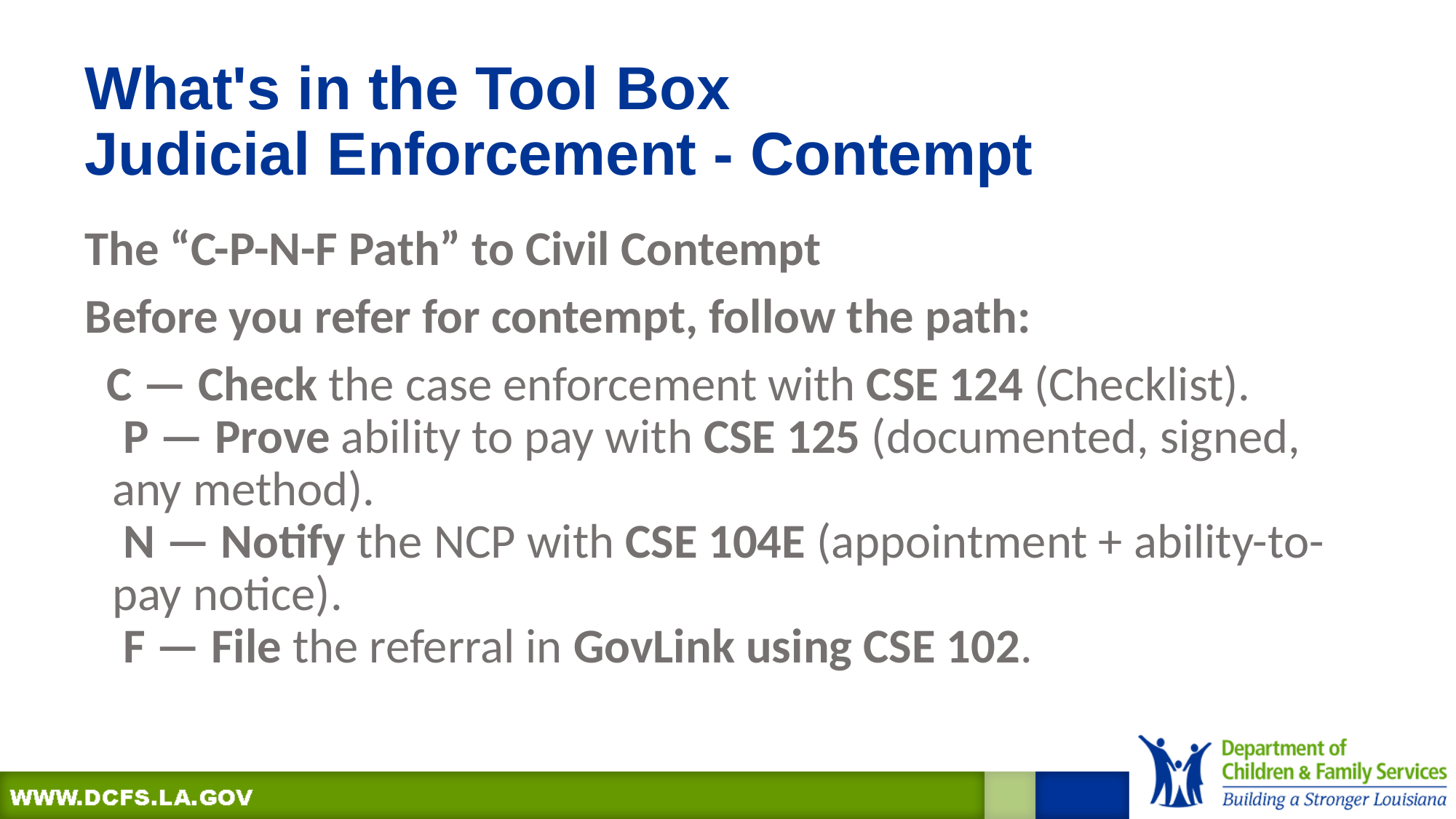

# What's in the Tool Box Judicial Enforcement - Contempt
The “C-P-N-F Path” to Civil Contempt
Before you refer for contempt, follow the path:
  C — Check the case enforcement with CSE 124 (Checklist).
 P — Prove ability to pay with CSE 125 (documented, signed, any method).
 N — Notify the NCP with CSE 104E (appointment + ability-to-pay notice).
 F — File the referral in GovLink using CSE 102.